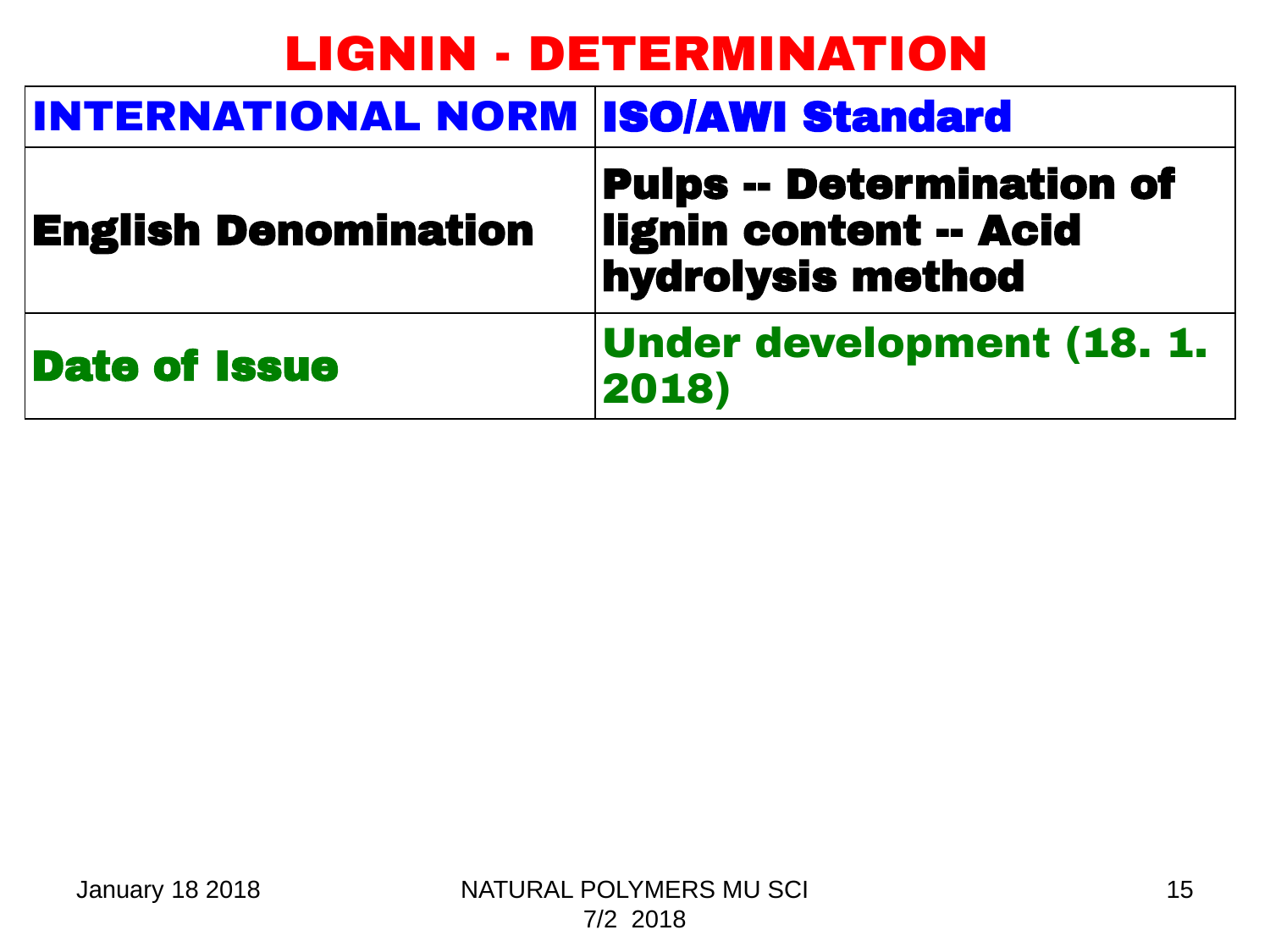

# LIGNIN - DETERMINATION
| INTERNATIONAL NORM | ISO/AWI Standard |
| --- | --- |
| English Denomination | Pulps -- Determination of lignin content -- Acid hydrolysis method |
| Date of Issue | Under development (18. 1. 2018) |
January 18 2018
NATURAL POLYMERS MU SCI 7/2  2018
15